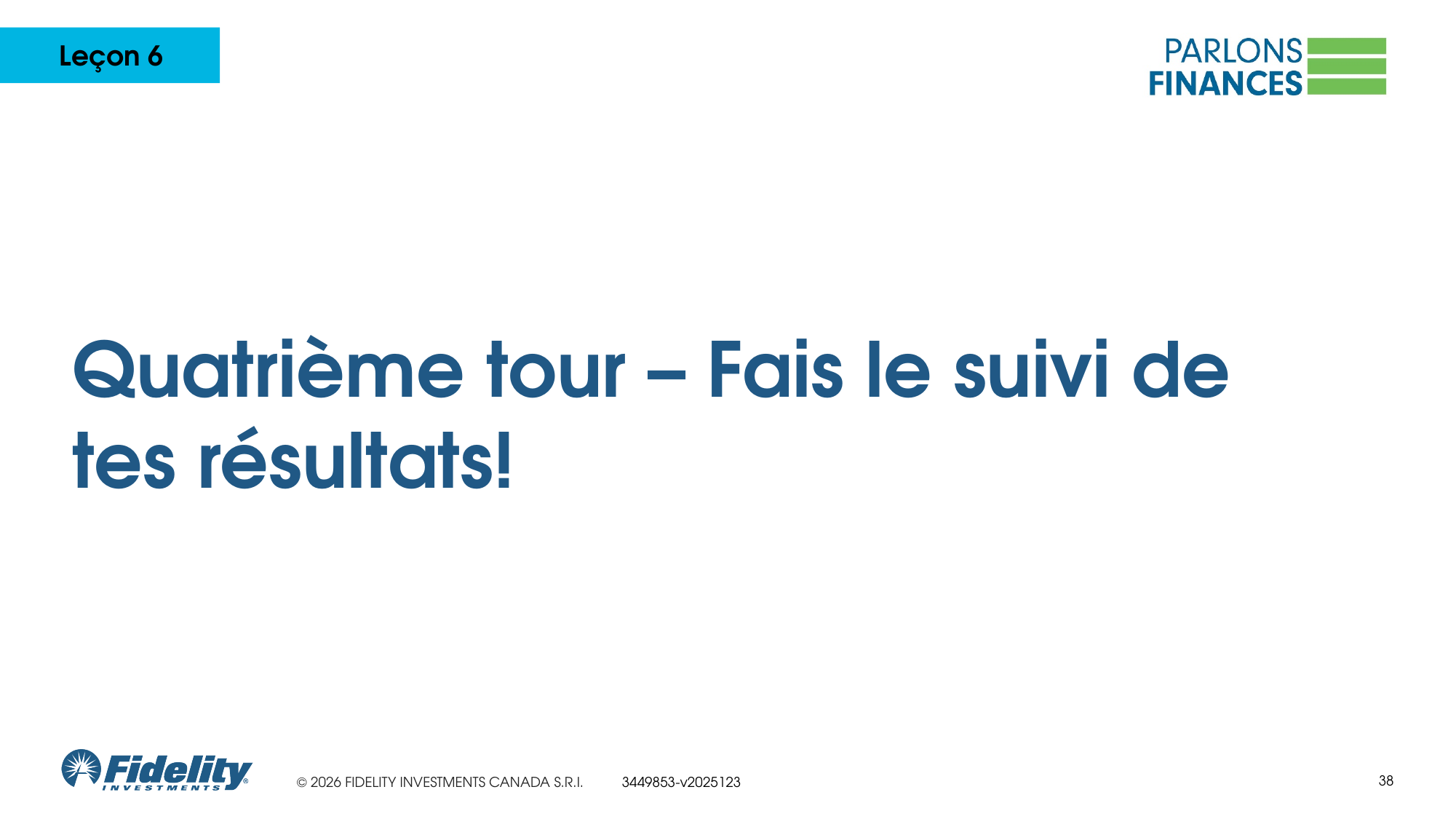

Quatrième tour – Fais le suivi de tes résultats!
38